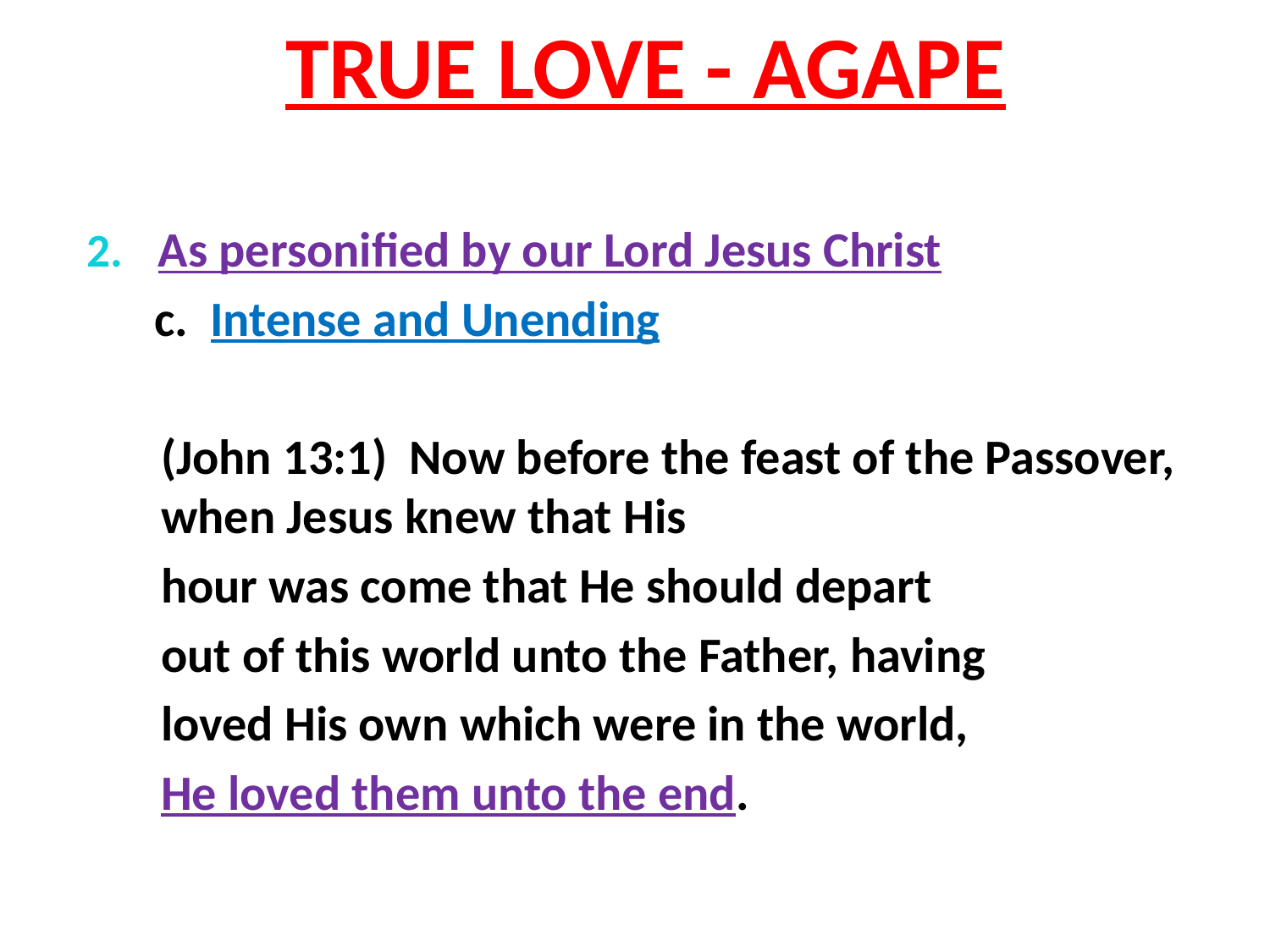

# TRUE LOVE - AGAPE
As personified by our Lord Jesus Christ
      c.  Intense and Unending

(John 13:1)  Now before the feast of the Passover, when Jesus knew that His
hour was come that He should depart
out of this world unto the Father, having
loved His own which were in the world,
He loved them unto the end.